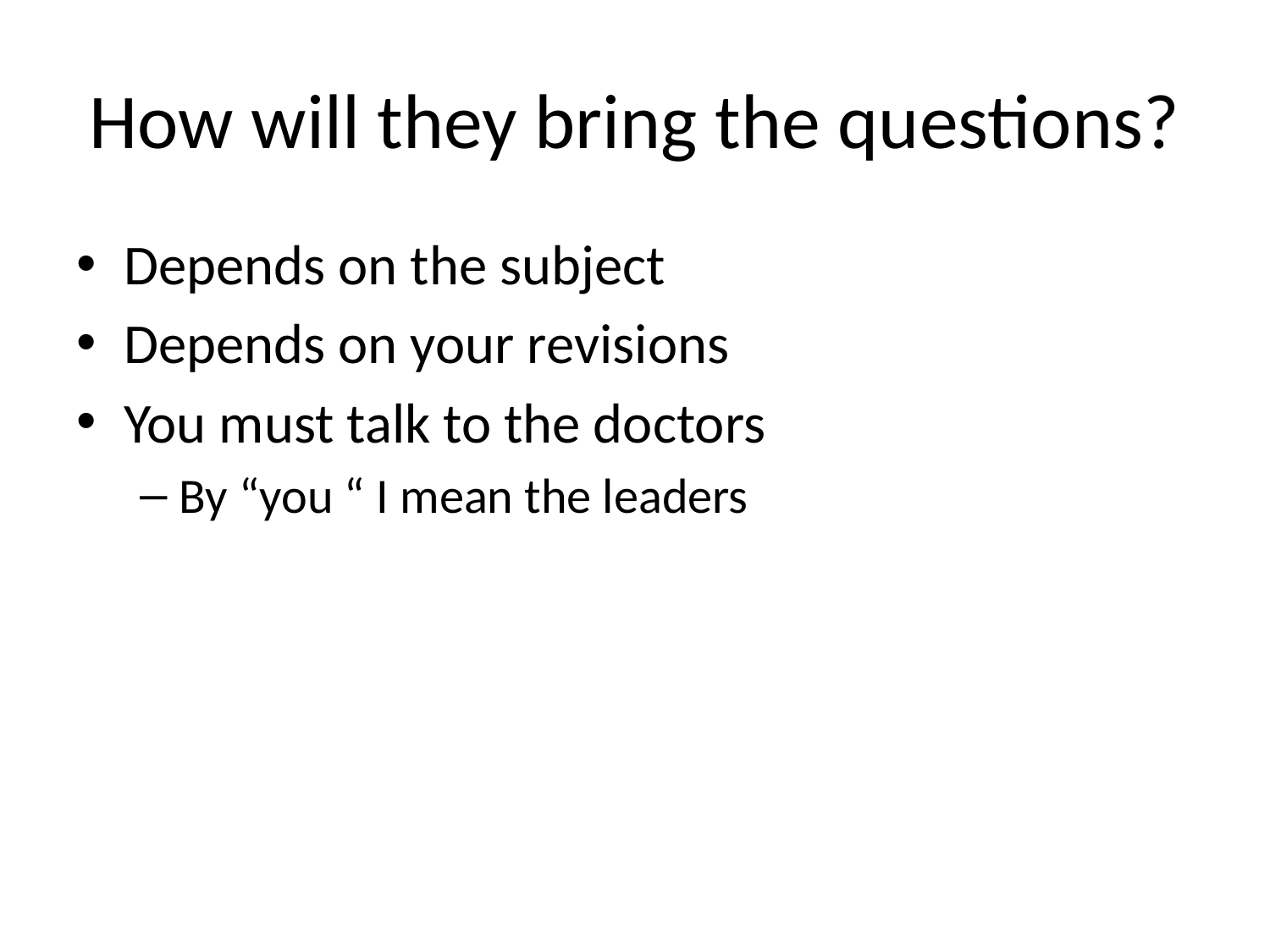

# How will they bring the questions?
Depends on the subject
Depends on your revisions
You must talk to the doctors
By “you “ I mean the leaders